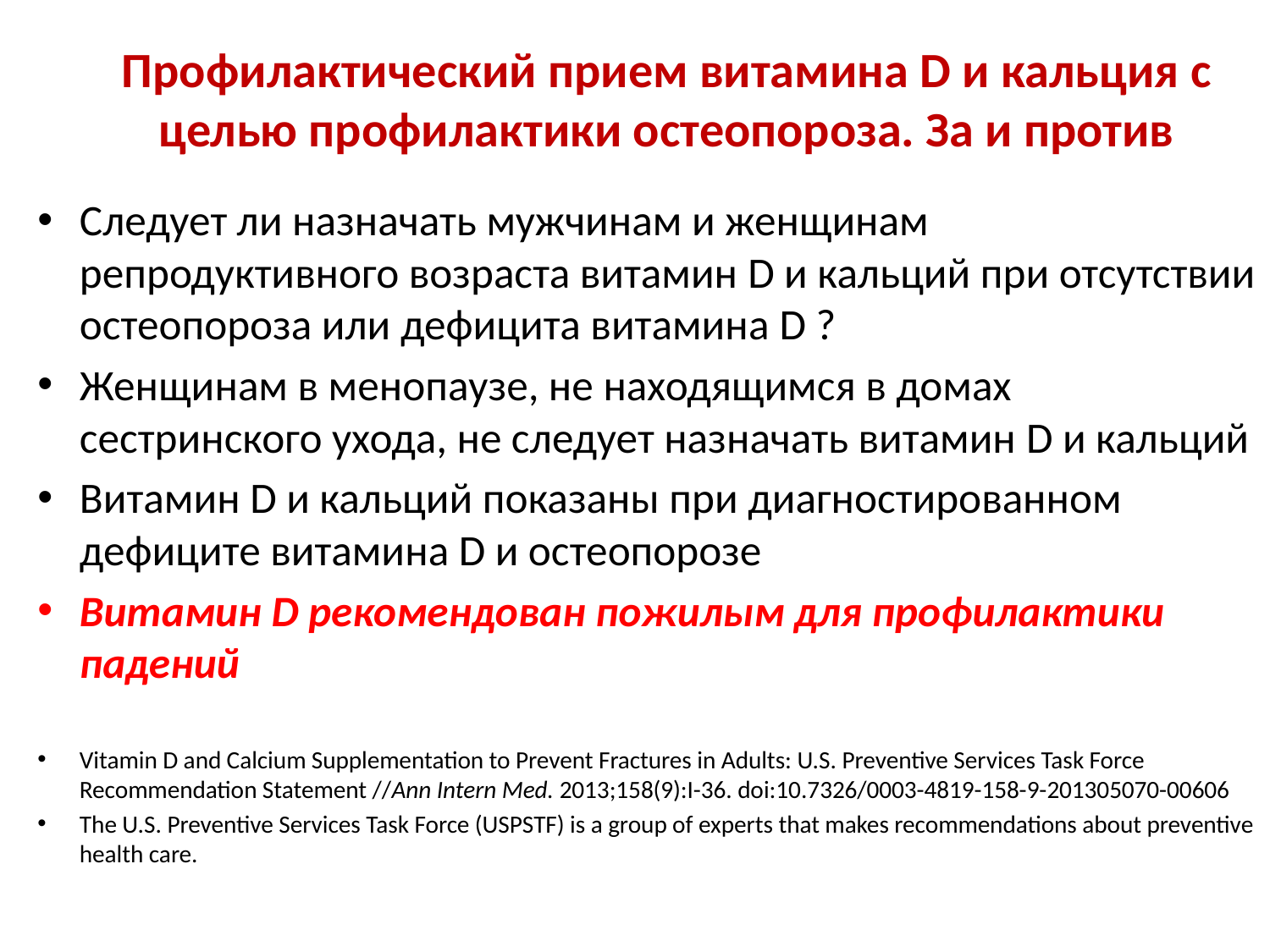

# Профилактический прием витамина D и кальция с целью профилактики остеопороза. За и против
Следует ли назначать мужчинам и женщинам репродуктивного возраста витамин D и кальций при отсутствии остеопороза или дефицита витамина D ?
Женщинам в менопаузе, не находящимся в домах сестринского ухода, не следует назначать витамин D и кальций
Витамин D и кальций показаны при диагностированном дефиците витамина D и остеопорозе
Витамин D рекомендован пожилым для профилактики падений

Vitamin D and Calcium Supplementation to Prevent Fractures in Adults: U.S. Preventive Services Task Force Recommendation Statement //Ann Intern Med. 2013;158(9):I-36. doi:10.7326/0003-4819-158-9-201305070-00606
The U.S. Preventive Services Task Force (USPSTF) is a group of experts that makes recommendations about preventive health care.